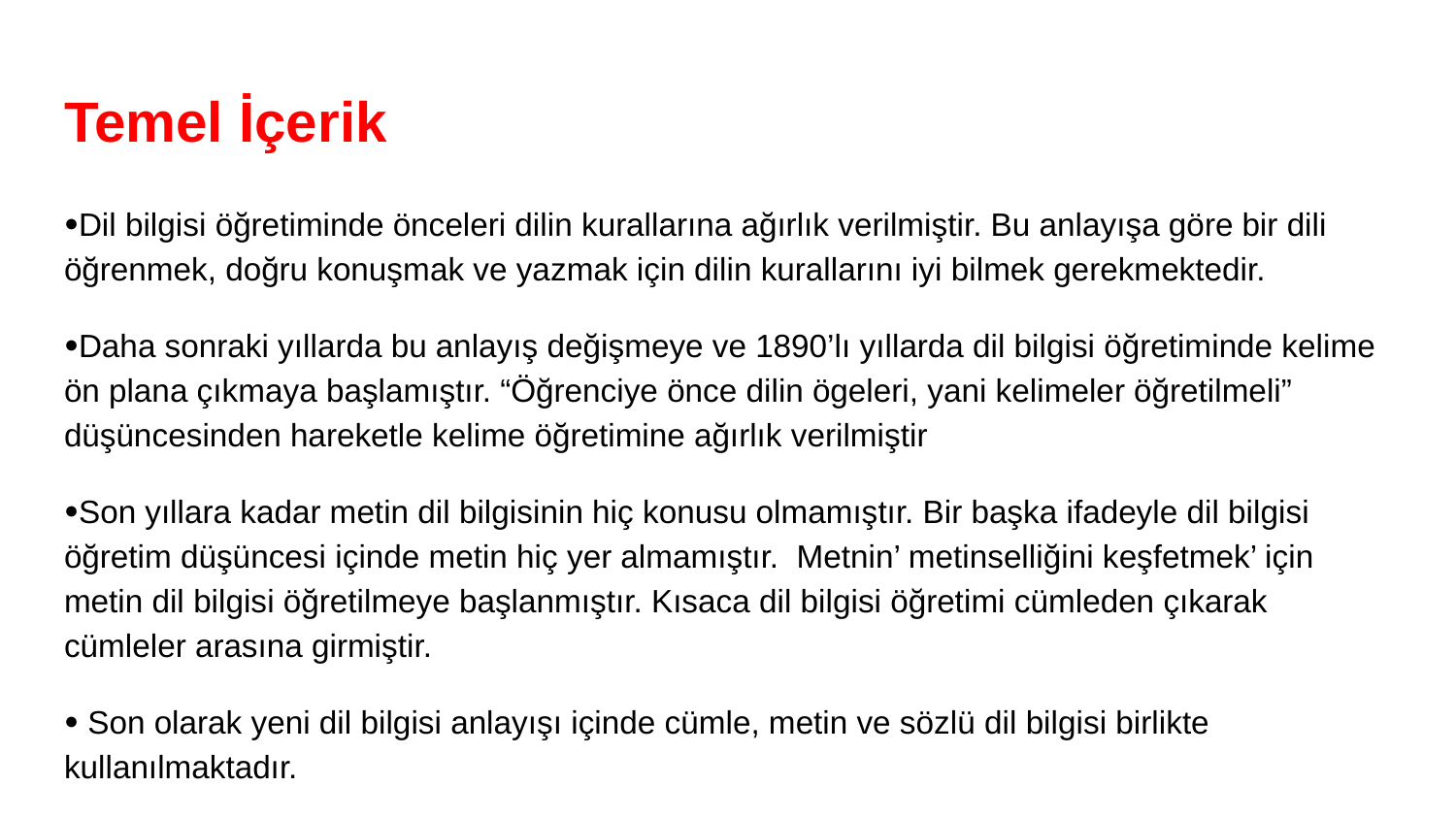

# Temel İçerik
Dil bilgisi öğretiminde önceleri dilin kurallarına ağırlık verilmiştir. Bu anlayışa göre bir dili öğrenmek, doğru konuşmak ve yazmak için dilin kurallarını iyi bilmek gerekmektedir.
Daha sonraki yıllarda bu anlayış değişmeye ve 1890’lı yıllarda dil bilgisi öğretiminde kelime ön plana çıkmaya başlamıştır. “Öğrenciye önce dilin ögeleri, yani kelimeler öğretilmeli” düşüncesinden hareketle kelime öğretimine ağırlık verilmiştir
Son yıllara kadar metin dil bilgisinin hiç konusu olmamıştır. Bir başka ifadeyle dil bilgisi öğretim düşüncesi içinde metin hiç yer almamıştır.  Metnin’ metinselliğini keşfetmek’ için metin dil bilgisi öğretilmeye başlanmıştır. Kısaca dil bilgisi öğretimi cümleden çıkarak cümleler arasına girmiştir.
 Son olarak yeni dil bilgisi anlayışı içinde cümle, metin ve sözlü dil bilgisi birlikte kullanılmaktadır.